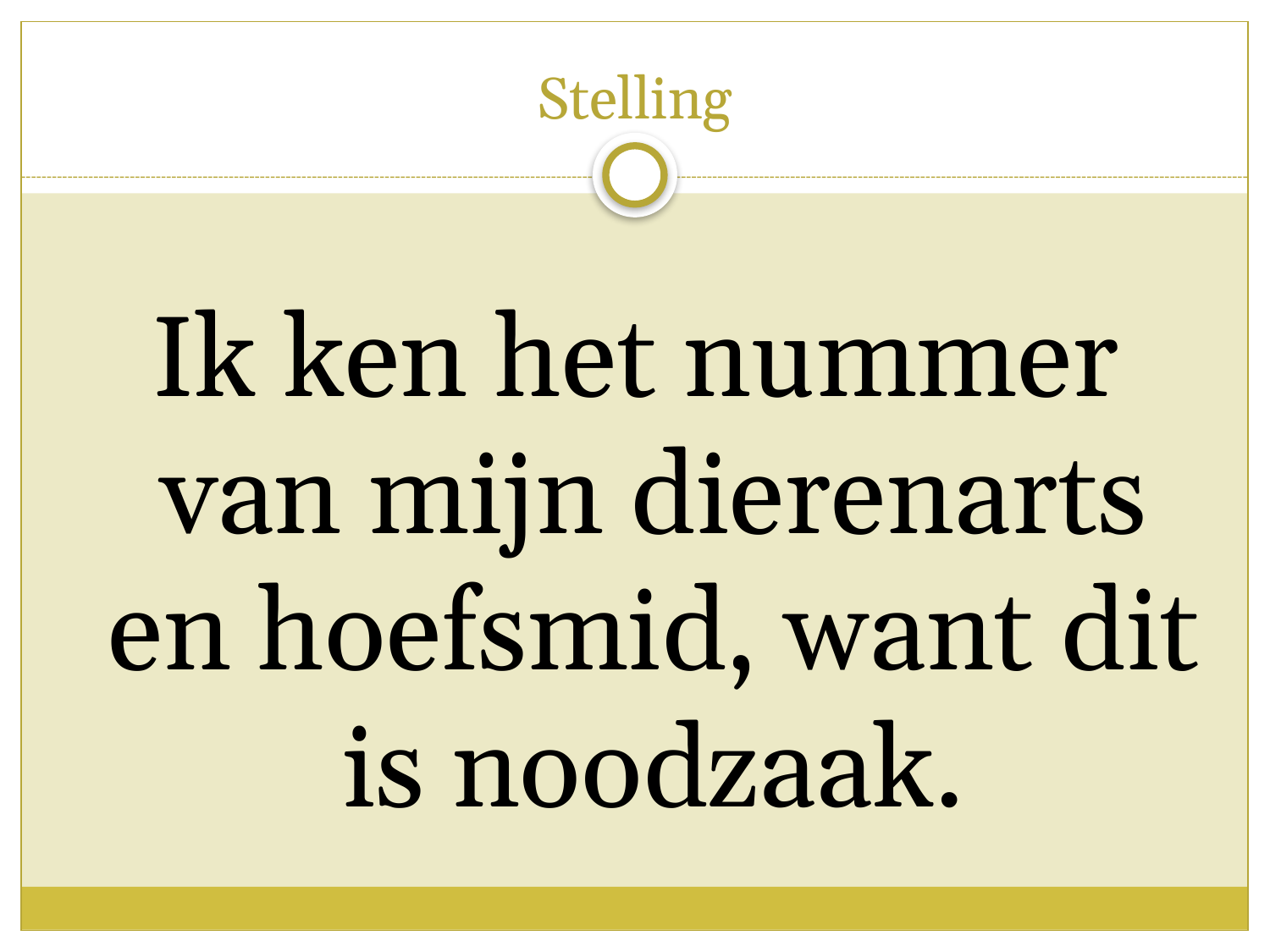

# Stelling
Ik ken het nummer van mijn dierenarts en hoefsmid, want dit is noodzaak.